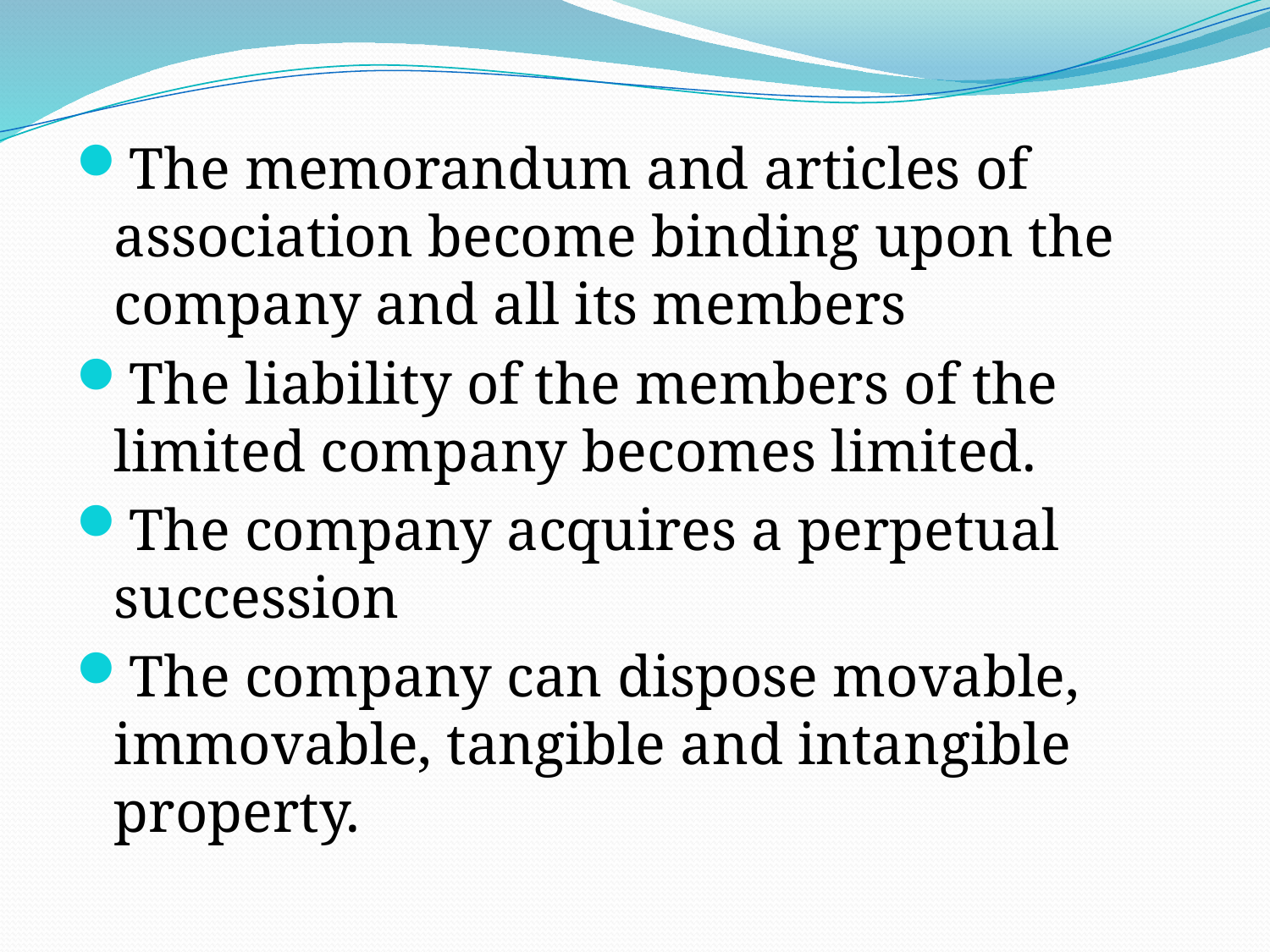

The memorandum and articles of association become binding upon the company and all its members
The liability of the members of the limited company becomes limited.
The company acquires a perpetual succession
The company can dispose movable, immovable, tangible and intangible property.